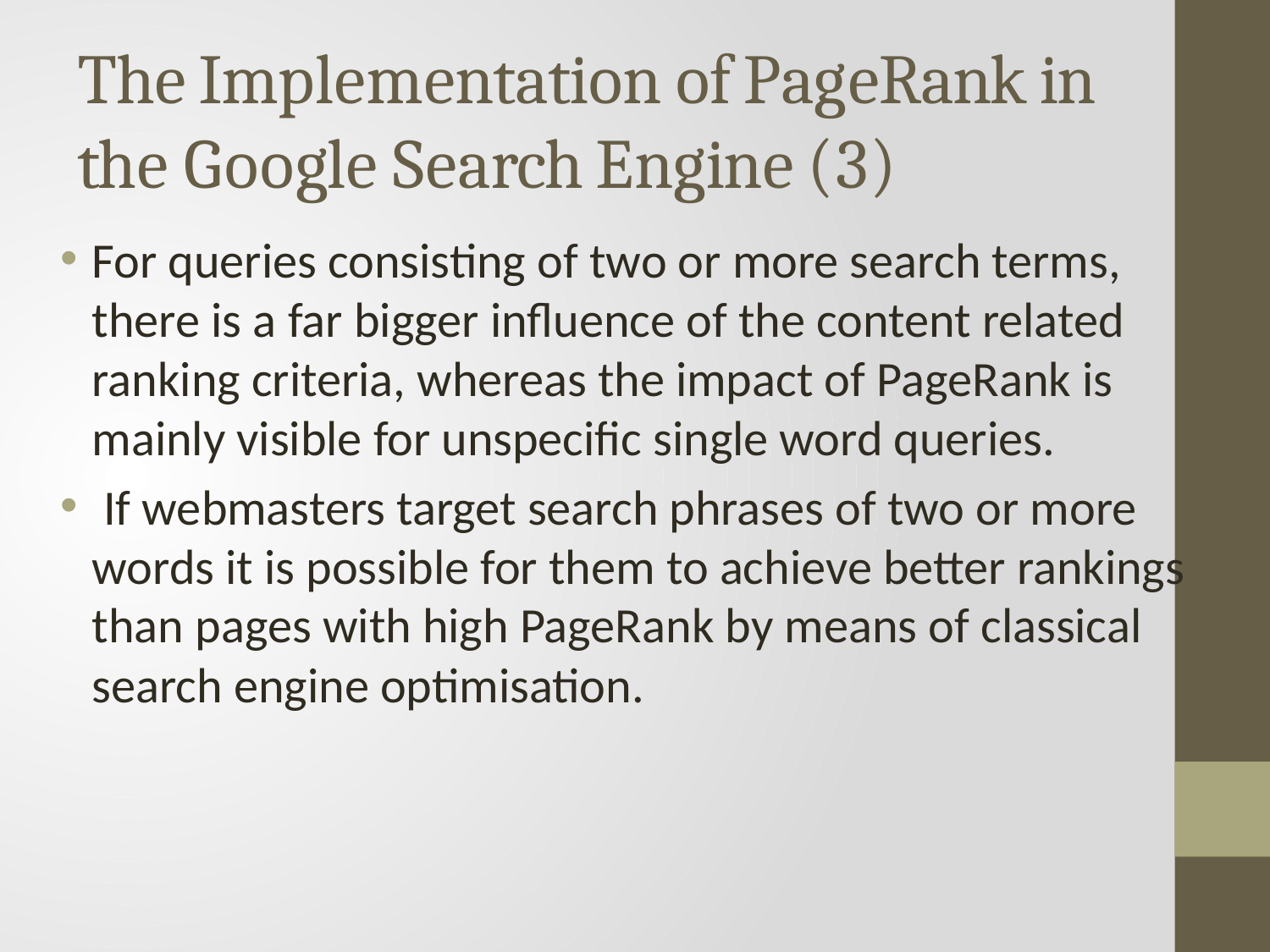

# The Implementation of PageRank in the Google Search Engine (3)
For queries consisting of two or more search terms, there is a far bigger influence of the content related ranking criteria, whereas the impact of PageRank is mainly visible for unspecific single word queries.
 If webmasters target search phrases of two or more words it is possible for them to achieve better rankings than pages with high PageRank by means of classical search engine optimisation.